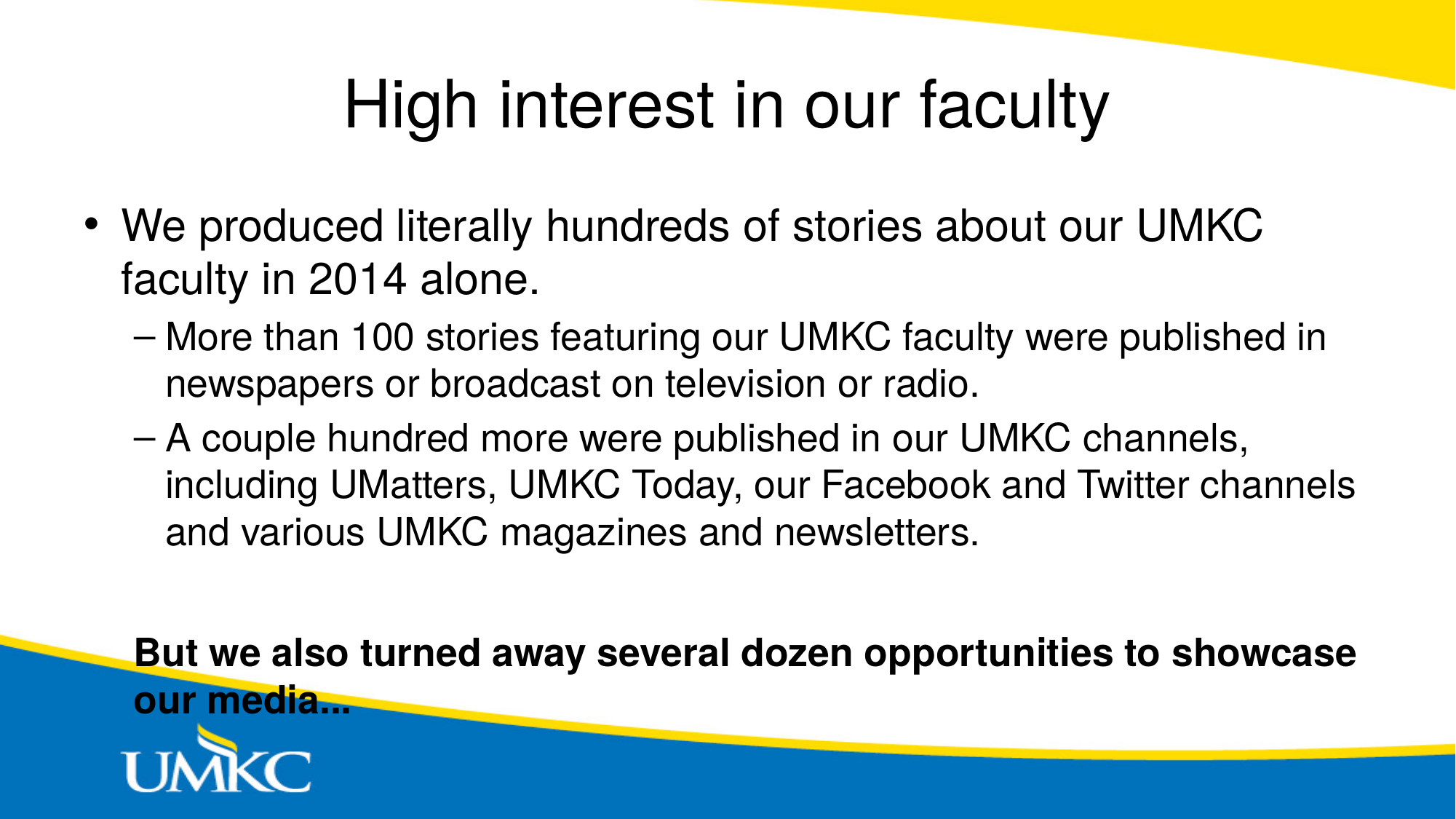

# High interest in our faculty
We produced literally hundreds of stories about our UMKC faculty in 2014 alone.
More than 100 stories featuring our UMKC faculty were published in newspapers or broadcast on television or radio.
A couple hundred more were published in our UMKC channels, including UMatters, UMKC Today, our Facebook and Twitter channels and various UMKC magazines and newsletters.

But we also turned away several dozen opportunities to showcase our media...